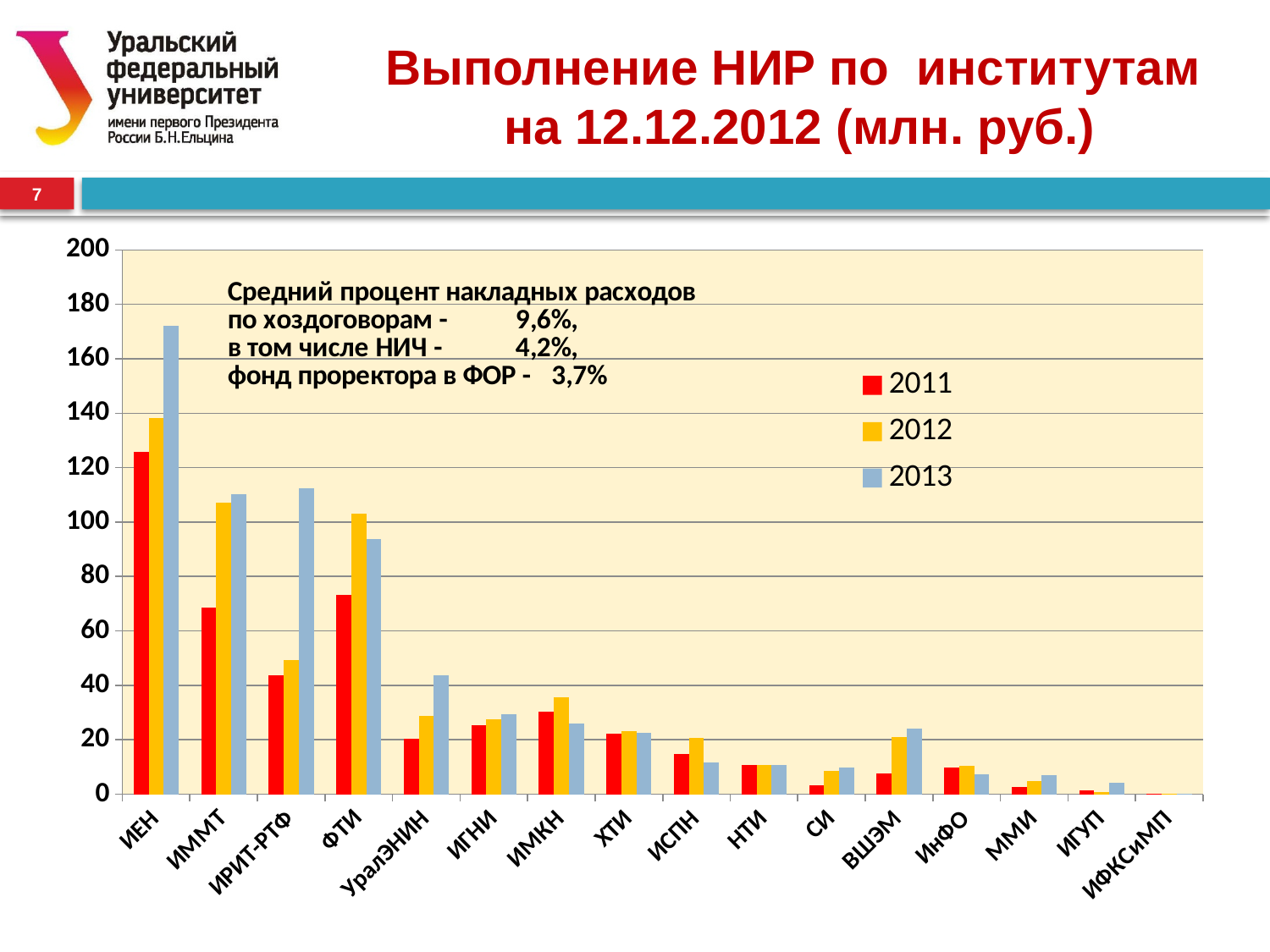

Выполнение НИР по  институтам
на 12.12.2012 (млн. руб.)
7

### Chart

| Category | 2011 | 2012 | 2013 |
|---|---|---|---|
| ИЕН | 125.9 | 138.1 | 172.1 |
|  ИММТ | 68.7 | 107.2 | 110.4 |
| ИРИТ-РТФ | 43.6 | 49.4 | 112.3 |
| ФТИ | 73.3 | 103.0 | 93.9 |
| УралЭНИН | 20.5 | 28.9 | 43.7 |
| ИГНИ | 25.2 | 27.4 | 29.4 |
| ИМКН | 30.3 | 35.5 | 26.1 |
| ХТИ | 22.4 | 23.3 | 22.6 |
| ИСПН | 14.7 | 20.8 | 11.8 |
| НТИ | 10.6 | 10.7 | 10.7 |
| СИ | 3.2 | 8.6 | 9.8 |
| ВШЭМ | 7.5 | 21.0 | 24.1 |
| ИнФО | 9.8 | 10.5 | 7.3 |
| ММИ | 2.6 | 4.7 | 7.1 |
| ИГУП | 1.3 | 0.8 | 4.1 |
| ИФКСиМП | 0.2 | 0.3000000000000003 | 0.2 |